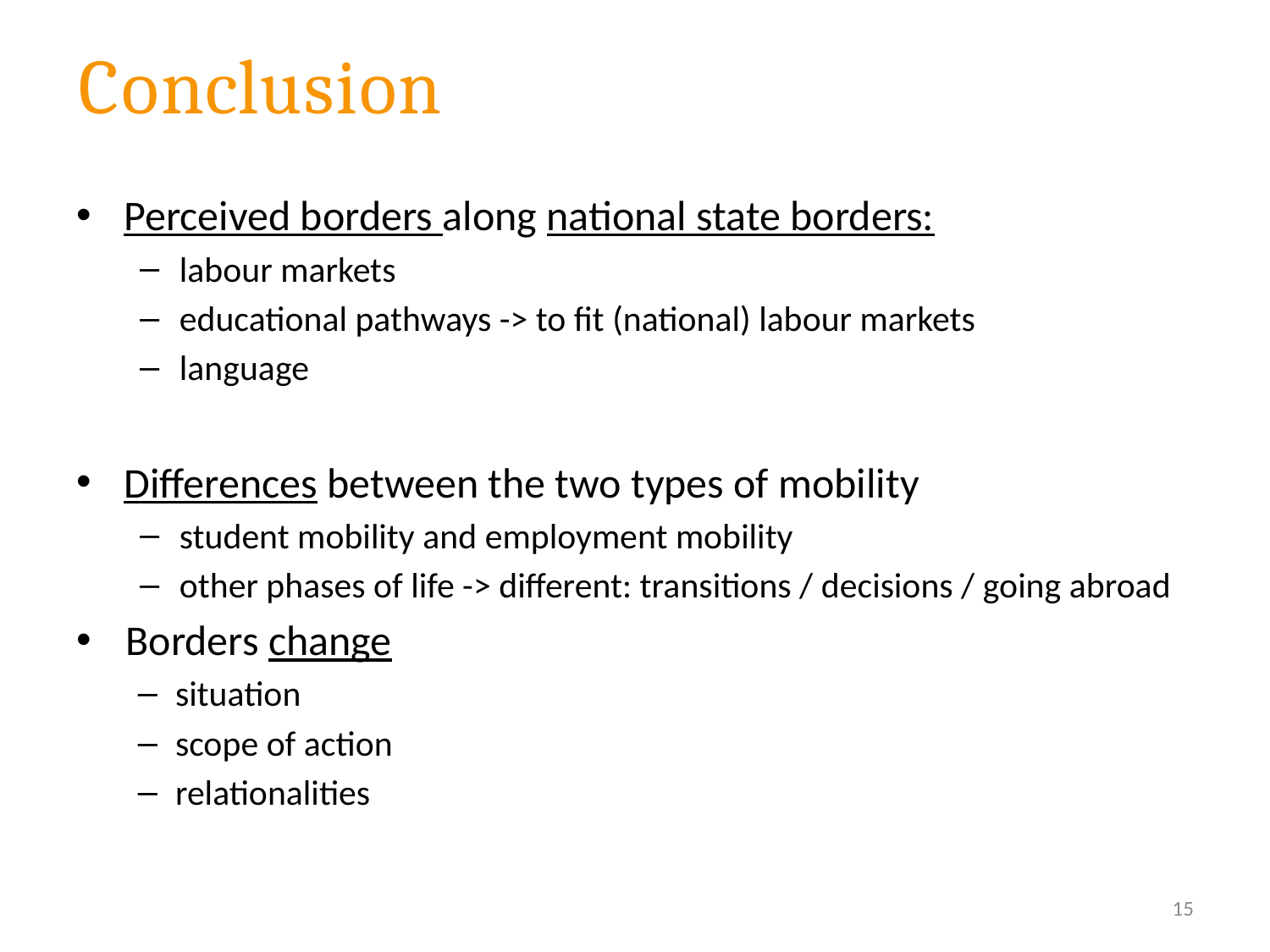

# Conclusion
Perceived borders along national state borders:
labour markets
educational pathways -> to fit (national) labour markets
language

Differences between the two types of mobility
student mobility and employment mobility
other phases of life -> different: transitions / decisions / going abroad
Borders change
situation
scope of action
relationalities

15